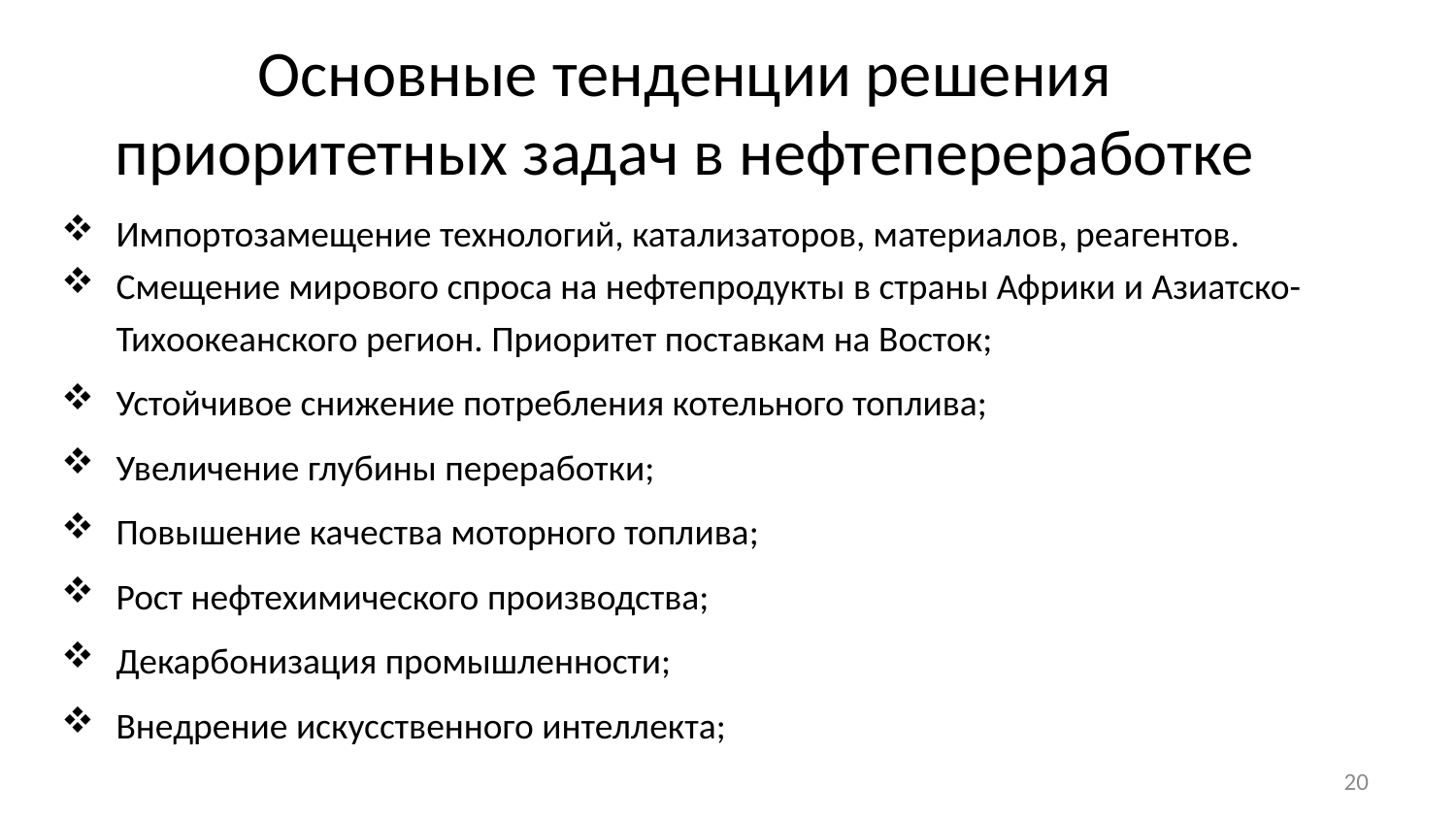

# Основные тенденции решения приоритетных задач в нефтепереработке
Импортозамещение технологий, катализаторов, материалов, реагентов.
Смещение мирового спроса на нефтепродукты в страны Африки и Азиатско-Тихоокеанского регион. Приоритет поставкам на Восток;
Устойчивое снижение потребления котельного топлива;
Увеличение глубины переработки;
Повышение качества моторного топлива;
Рост нефтехимического производства;
Декарбонизация промышленности;
Внедрение искусственного интеллекта;
20